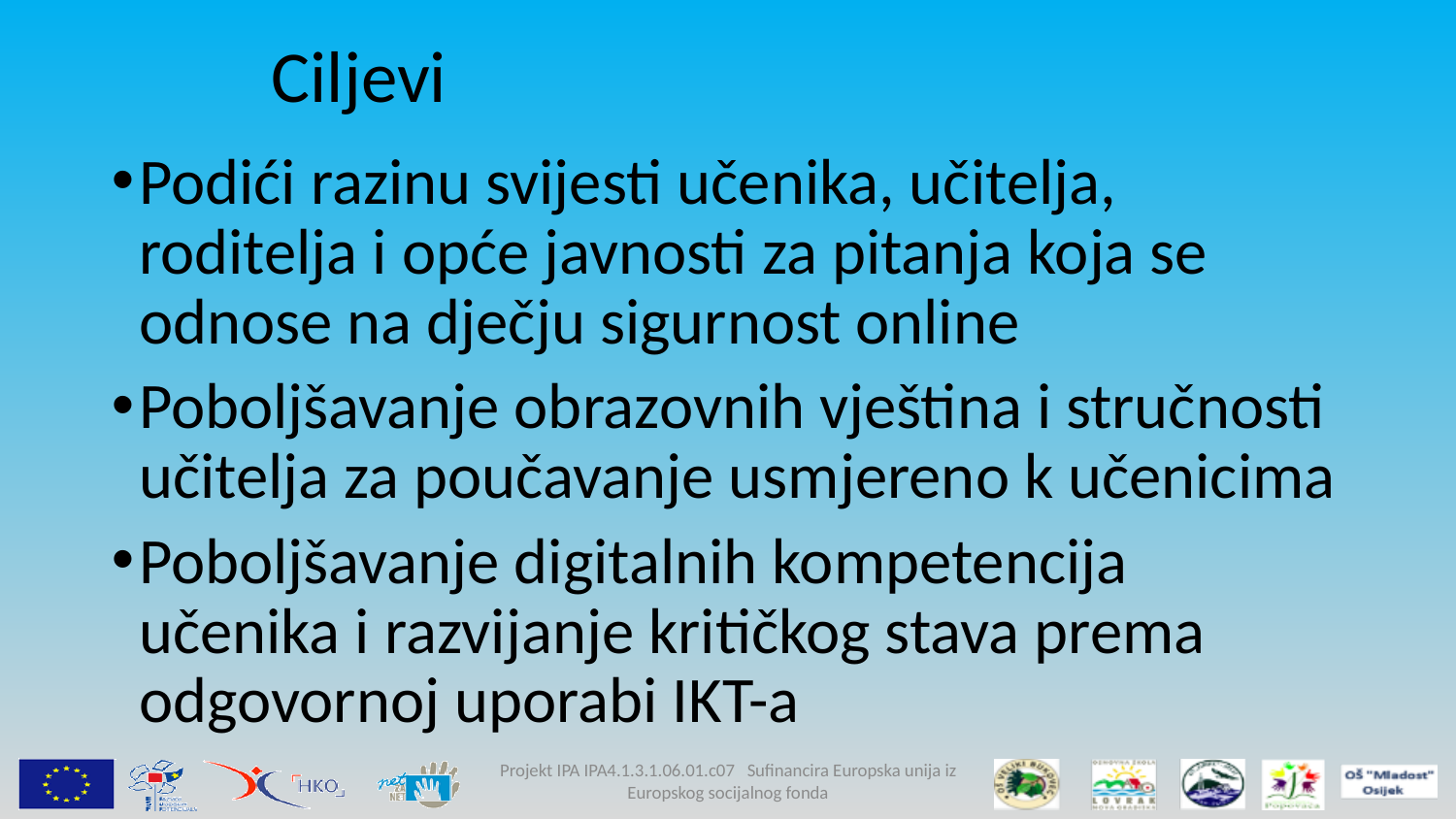

# Ciljevi
Podići razinu svijesti učenika, učitelja, roditelja i opće javnosti za pitanja koja se odnose na dječju sigurnost online
Poboljšavanje obrazovnih vještina i stručnosti učitelja za poučavanje usmjereno k učenicima
Poboljšavanje digitalnih kompetencija učenika i razvijanje kritičkog stava prema odgovornoj uporabi IKT-a

Projekt IPA IPA4.1.3.1.06.01.c07   Sufinancira Europska unija iz Europskog socijalnog fonda